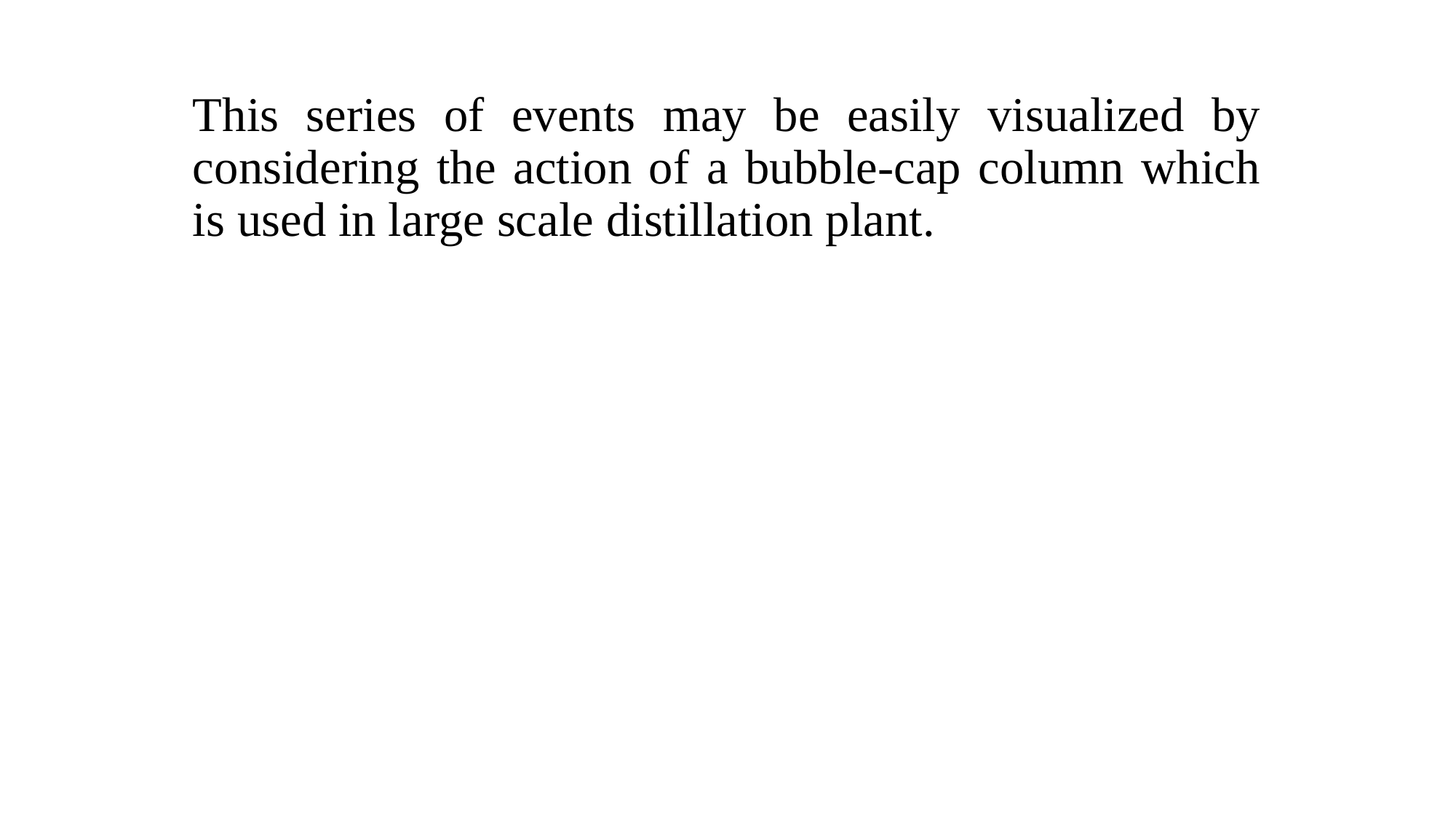

This series of events may be easily visualized by considering the action of a bubble-cap column which is used in large scale distillation plant.